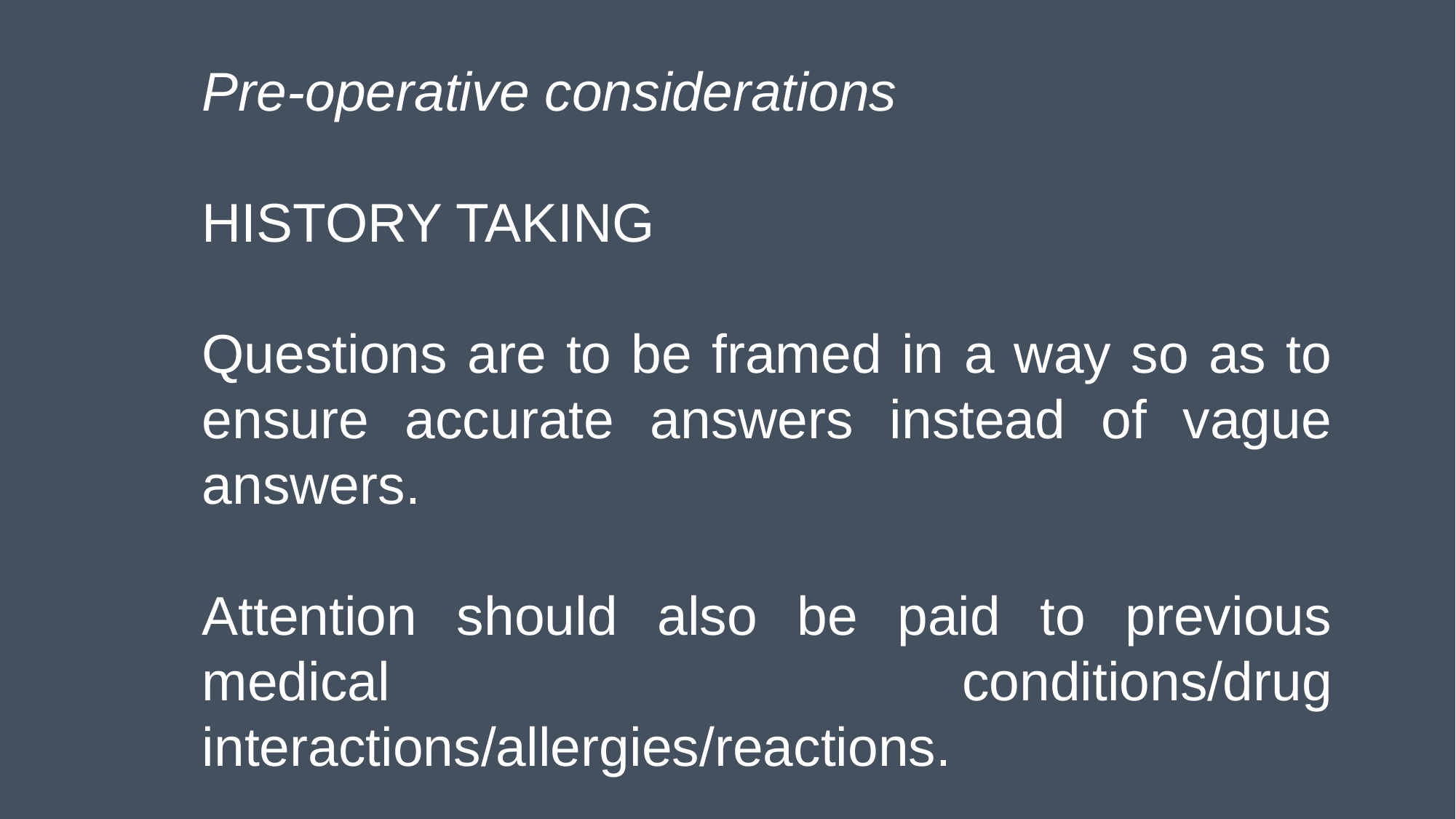

Pre-operative considerations

HISTORY TAKING

Questions are to be framed in a way so as to ensure accurate answers instead of vague answers.

Attention should also be paid to previous medical conditions/drug interactions/allergies/reactions.